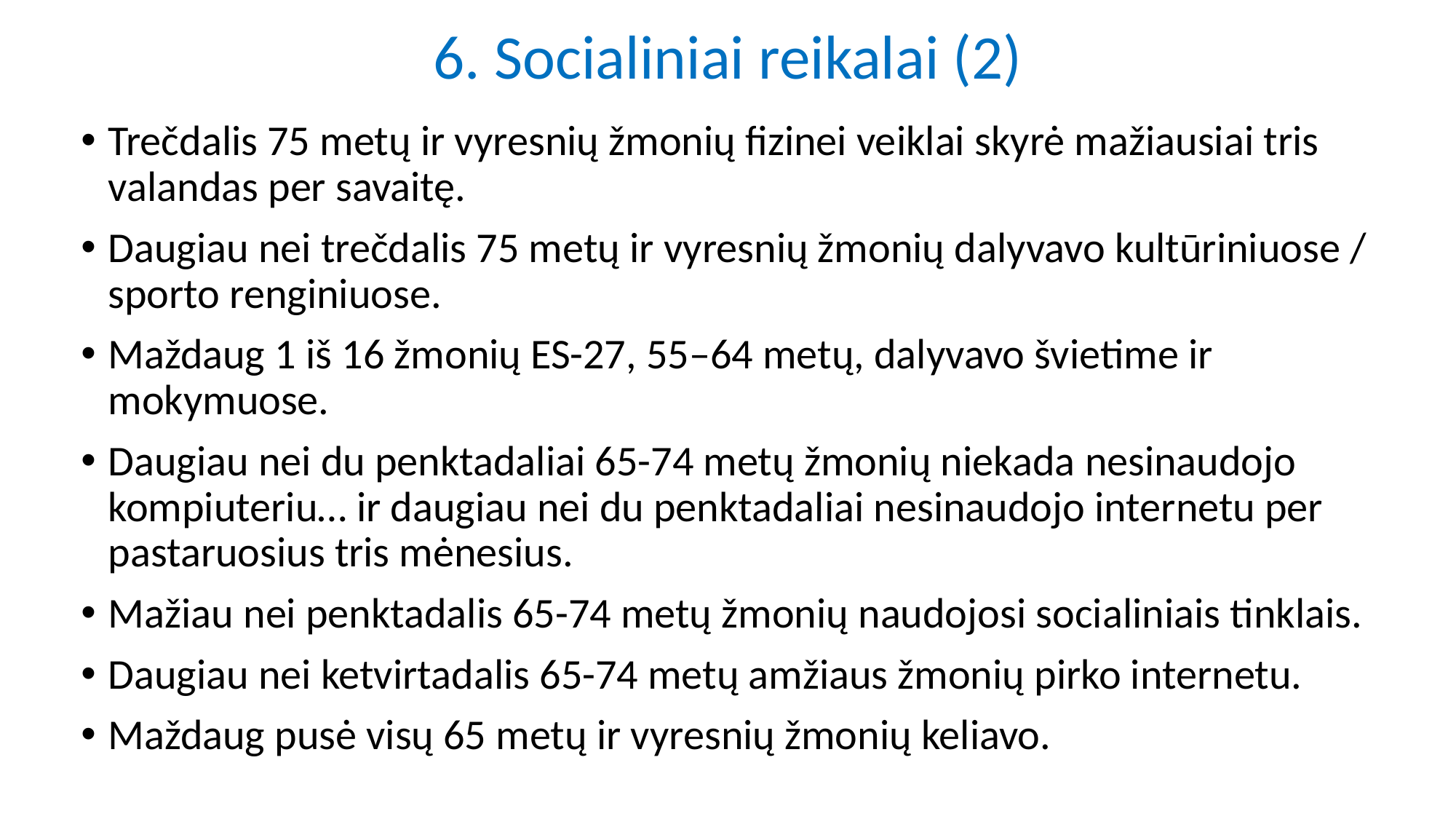

# 6. Socialiniai reikalai (2)
Trečdalis 75 metų ir vyresnių žmonių fizinei veiklai skyrė mažiausiai tris valandas per savaitę.
Daugiau nei trečdalis 75 metų ir vyresnių žmonių dalyvavo kultūriniuose / sporto renginiuose.
Maždaug 1 iš 16 žmonių ES-27, 55–64 metų, dalyvavo švietime ir mokymuose.
Daugiau nei du penktadaliai 65-74 metų žmonių niekada nesinaudojo kompiuteriu… ir daugiau nei du penktadaliai nesinaudojo internetu per pastaruosius tris mėnesius.
Mažiau nei penktadalis 65-74 metų žmonių naudojosi socialiniais tinklais.
Daugiau nei ketvirtadalis 65-74 metų amžiaus žmonių pirko internetu.
Maždaug pusė visų 65 metų ir vyresnių žmonių keliavo.